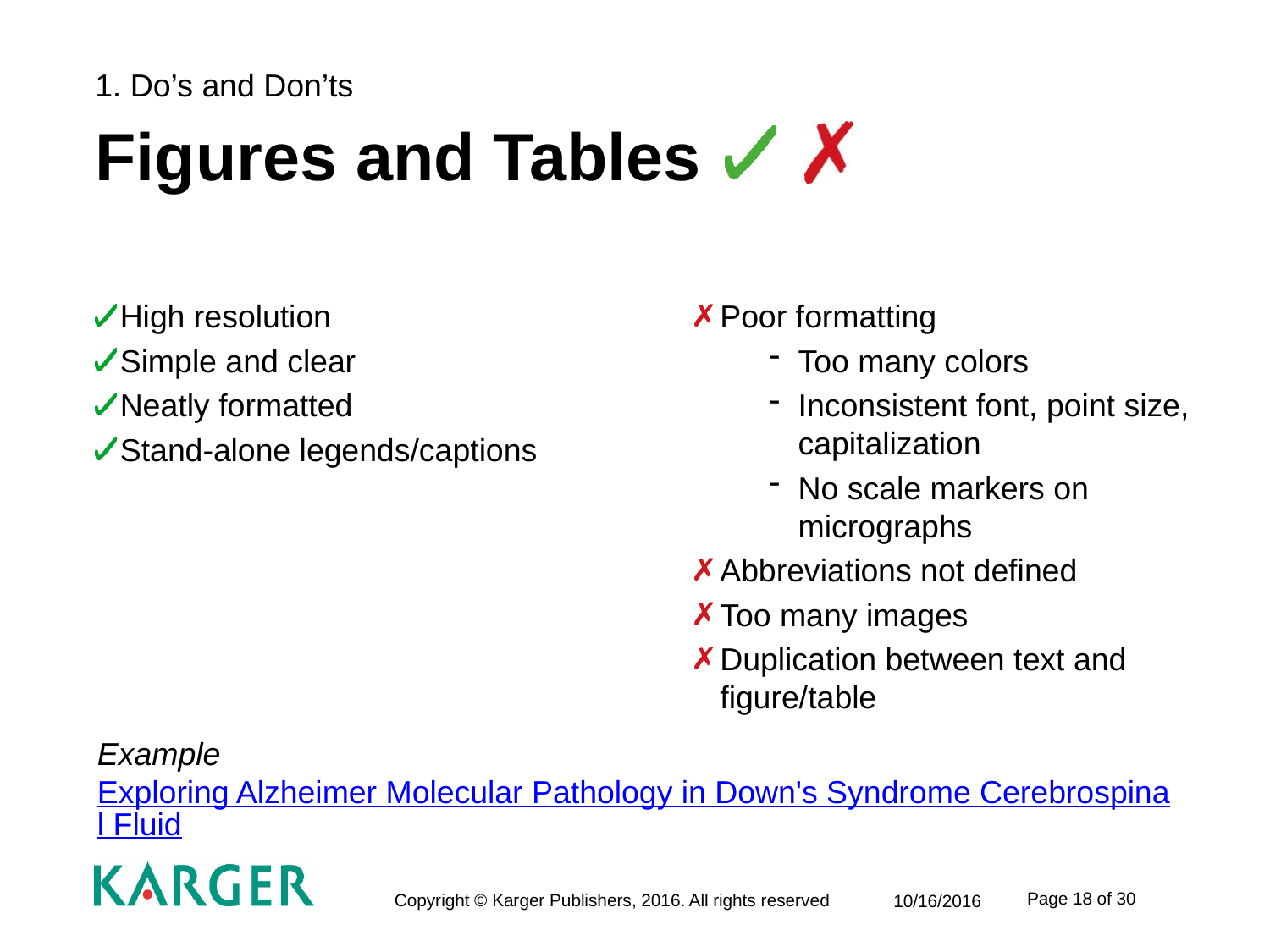

# 1. Do’s and Don’ts
Figures and Tables

High resolution
Simple and clear
Neatly formatted
Stand-alone legends/captions
Poor formatting
Too many colors
Inconsistent font, point size, capitalization
No scale markers on micrographs
Abbreviations not defined
Too many images
Duplication between text and figure/table
Example
Exploring Alzheimer Molecular Pathology in Down's Syndrome Cerebrospinal Fluid